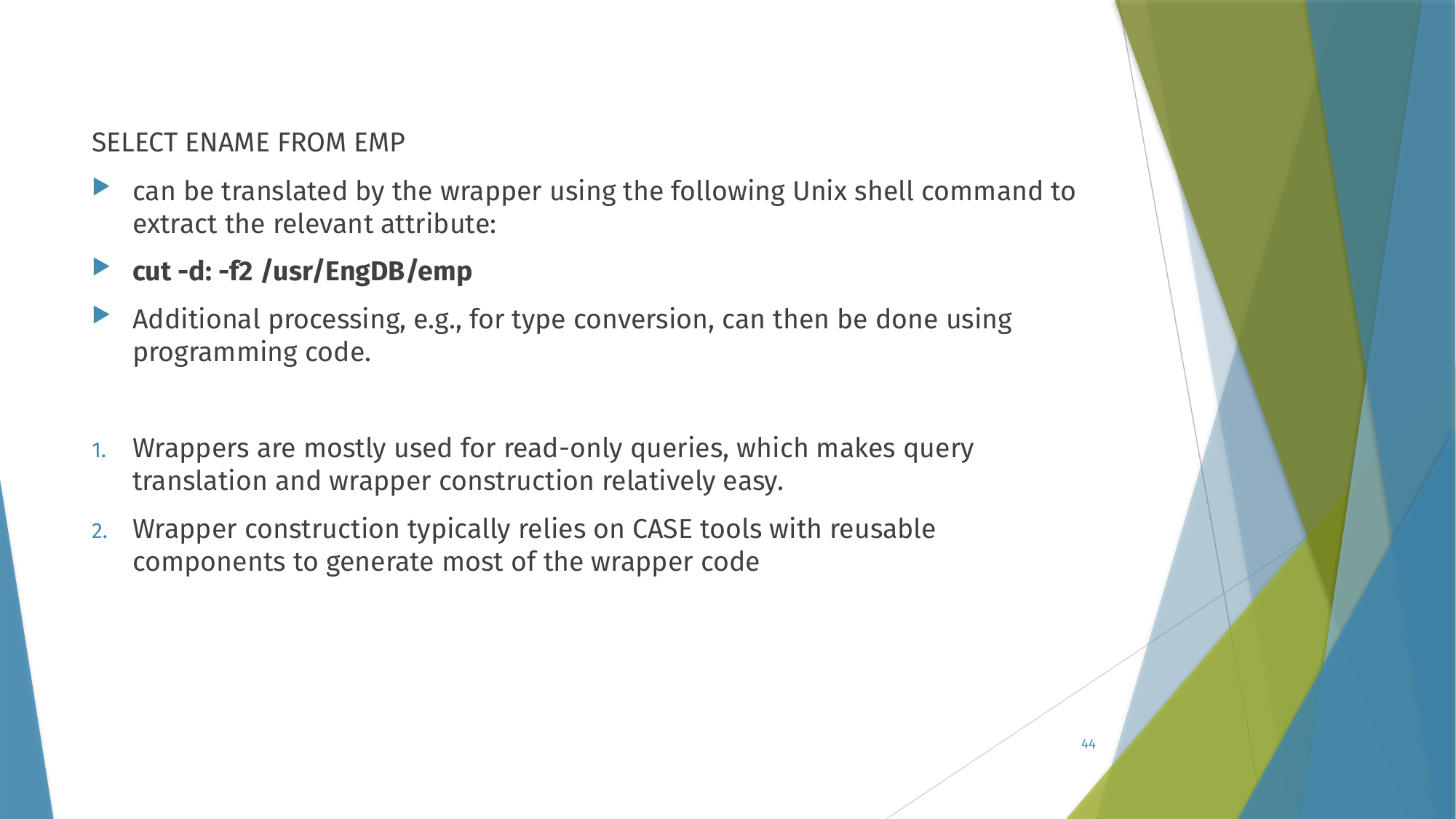

SELECT ENAME FROM EMP
can be translated by the wrapper using the following Unix shell command to extract the relevant attribute:
cut -d: -f2 /usr/EngDB/emp
Additional processing, e.g., for type conversion, can then be done using programming code.

Wrappers are mostly used for read-only queries, which makes query translation and wrapper construction relatively easy.
Wrapper construction typically relies on CASE tools with reusable components to generate most of the wrapper code
44